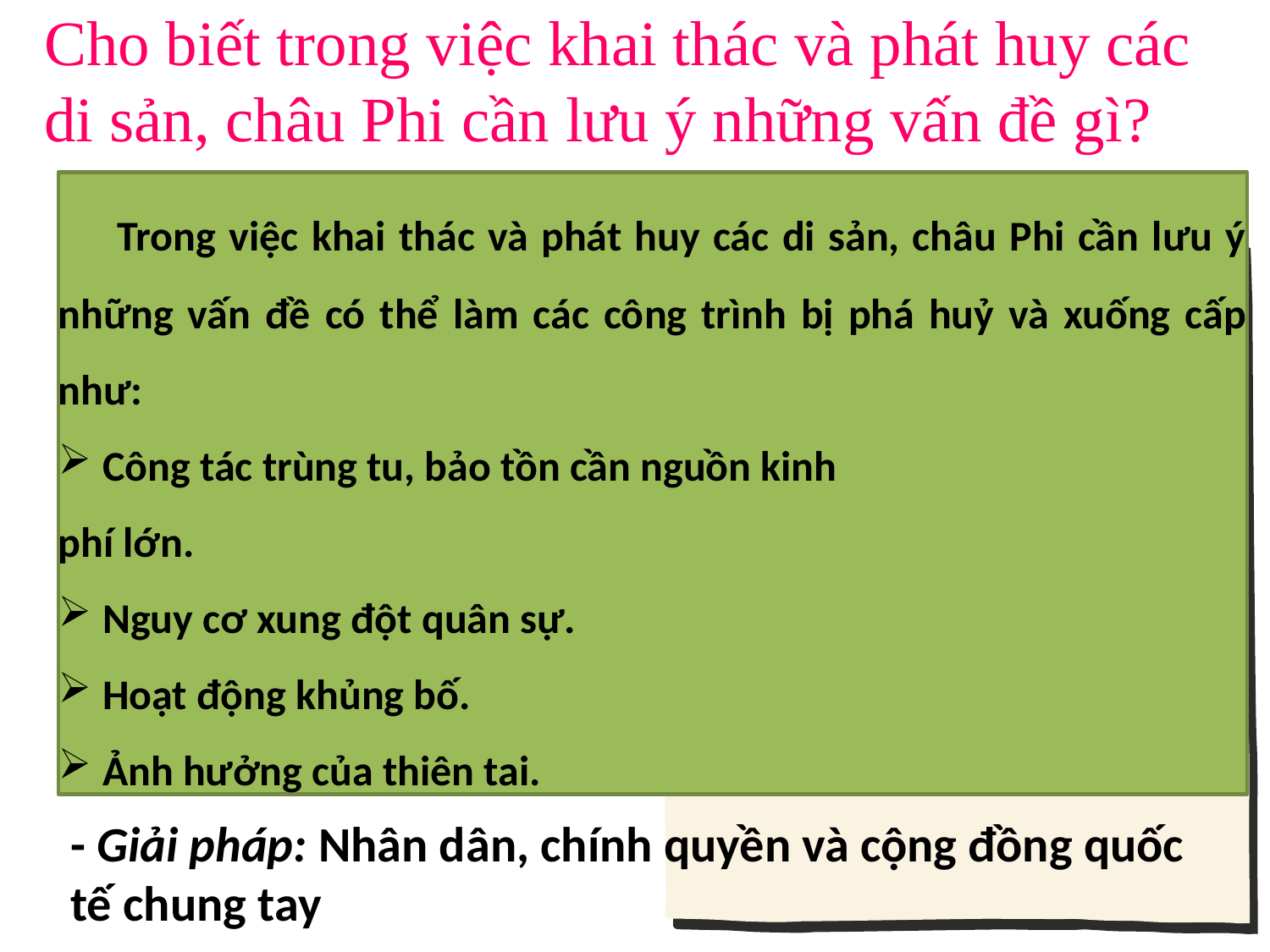

Cho biết trong việc khai thác và phát huy các di sản, châu Phi cần lưu ý những vấn đề gì?
    Trong việc khai thác và phát huy các di sản, châu Phi cần lưu ý những vấn đề có thể làm các công trình bị phá huỷ và xuống cấp như:
Công tác trùng tu, bảo tồn cần nguồn kinh
phí lớn.
Nguy cơ xung đột quân sự.
Hoạt động khủng bố.
Ảnh hưởng của thiên tai.

- Giải pháp: Nhân dân, chính quyền và cộng đồng quốc tế chung tay